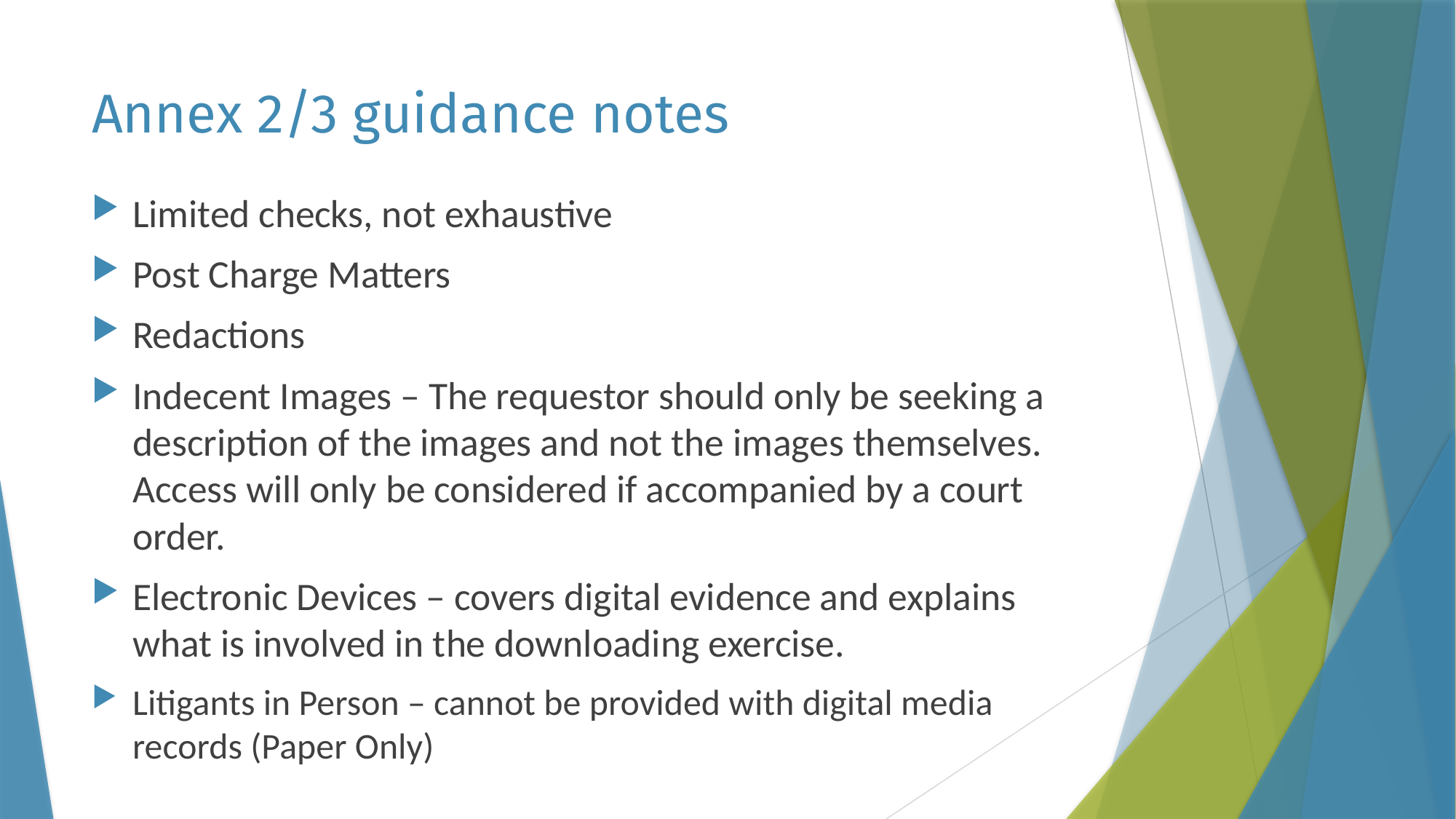

# Annex 2/3 guidance notes
Limited checks, not exhaustive
Post Charge Matters
Redactions
Indecent Images – The requestor should only be seeking a description of the images and not the images themselves.  Access will only be considered if accompanied by a court order.
Electronic Devices – covers digital evidence and explains what is involved in the downloading exercise.
Litigants in Person – cannot be provided with digital media records (Paper Only)